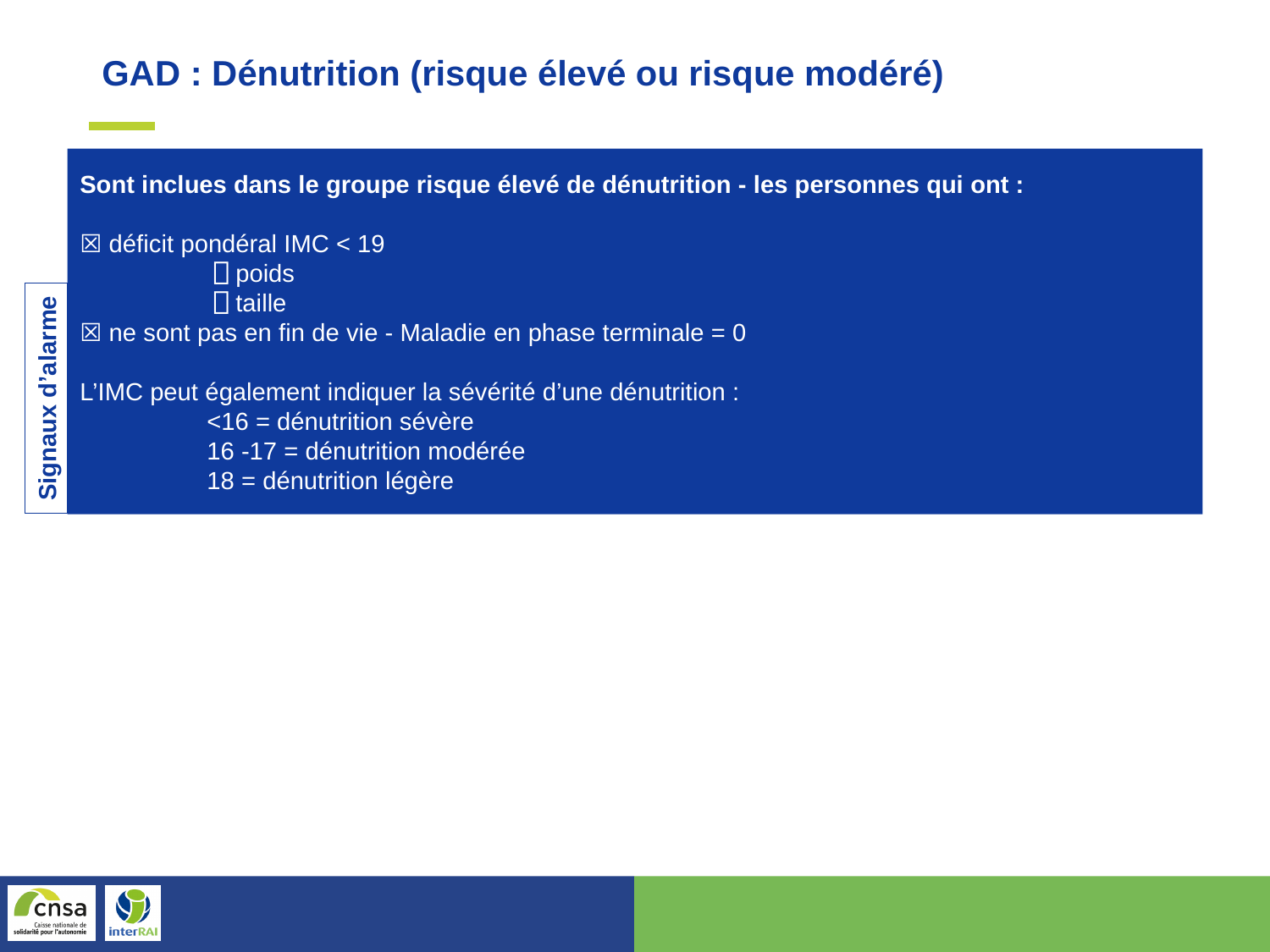

GAD : Dénutrition (risque élevé ou risque modéré)
Sont inclues dans le groupe risque élevé de dénutrition - les personnes qui ont :

☒ déficit pondéral IMC < 19
	 ⎕ poids
	 ⎕ taille
☒ ne sont pas en fin de vie - Maladie en phase terminale = 0

L’IMC peut également indiquer la sévérité d’une dénutrition :
	<16 = dénutrition sévère
	16 -17 = dénutrition modérée
	18 = dénutrition légère
Signaux d’alarme